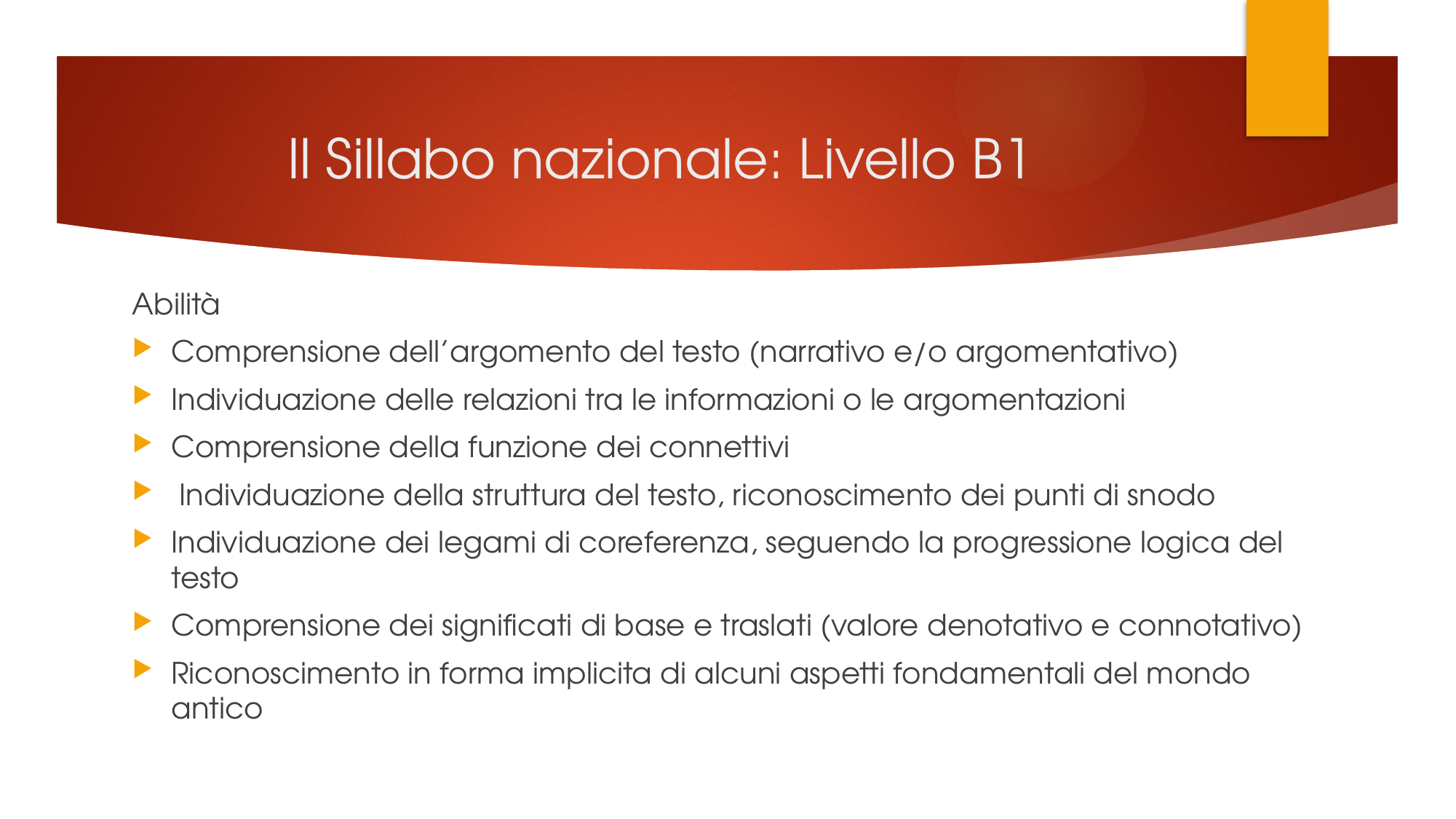

# Il Sillabo nazionale: Livello B1
Abilità
Comprensione dell’argomento del testo (narrativo e/o argomentativo)
Individuazione delle relazioni tra le informazioni o le argomentazioni
Comprensione della funzione dei connettivi
 Individuazione della struttura del testo, riconoscimento dei punti di snodo
Individuazione dei legami di coreferenza, seguendo la progressione logica del testo
Comprensione dei significati di base e traslati (valore denotativo e connotativo)
Riconoscimento in forma implicita di alcuni aspetti fondamentali del mondo antico